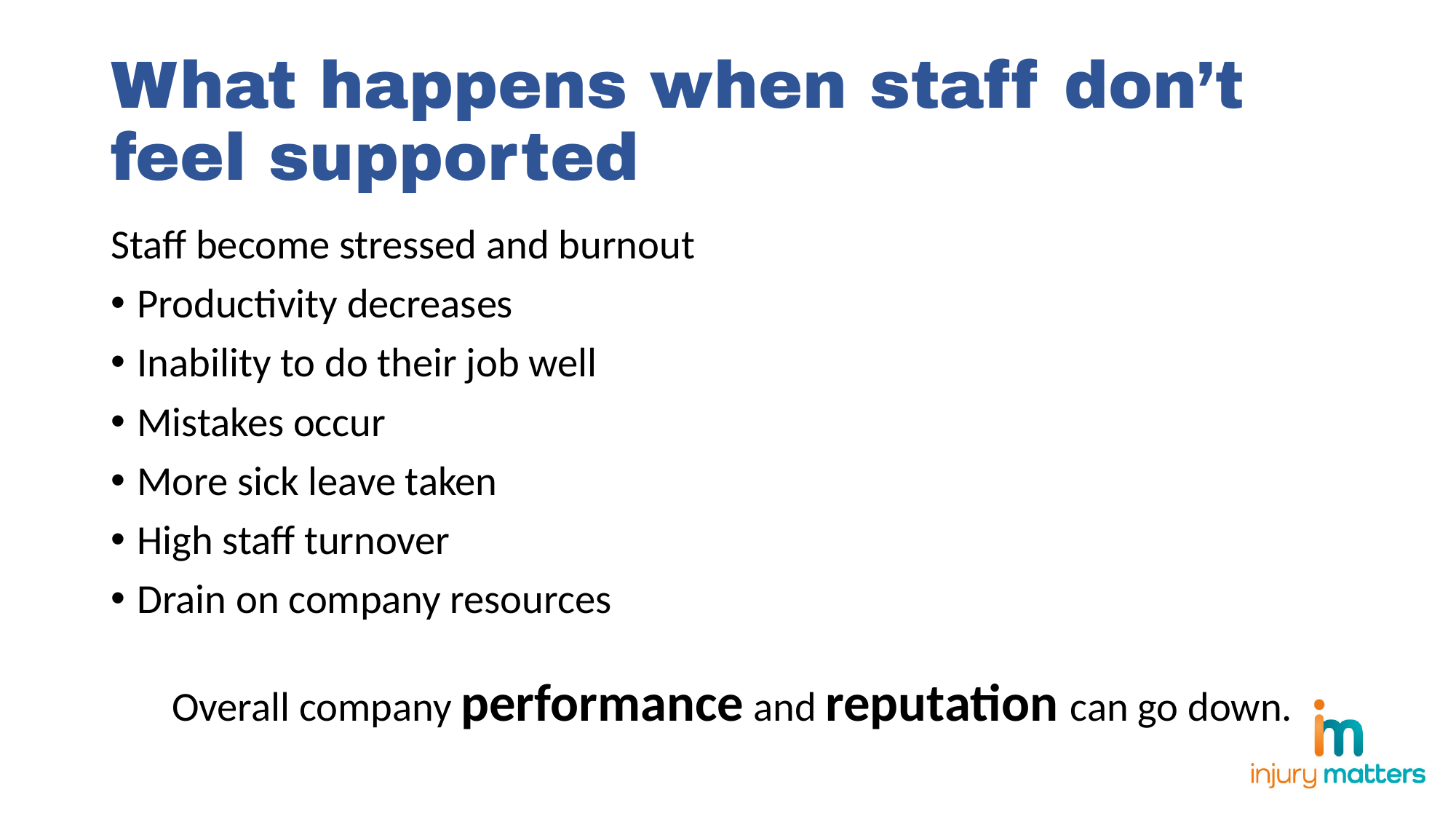

What happens when staff don’t feel supported
Staff become stressed and burnout
Productivity decreases
Inability to do their job well
Mistakes occur
More sick leave taken
High staff turnover
Drain on company resources

 Overall company performance and reputation can go down.